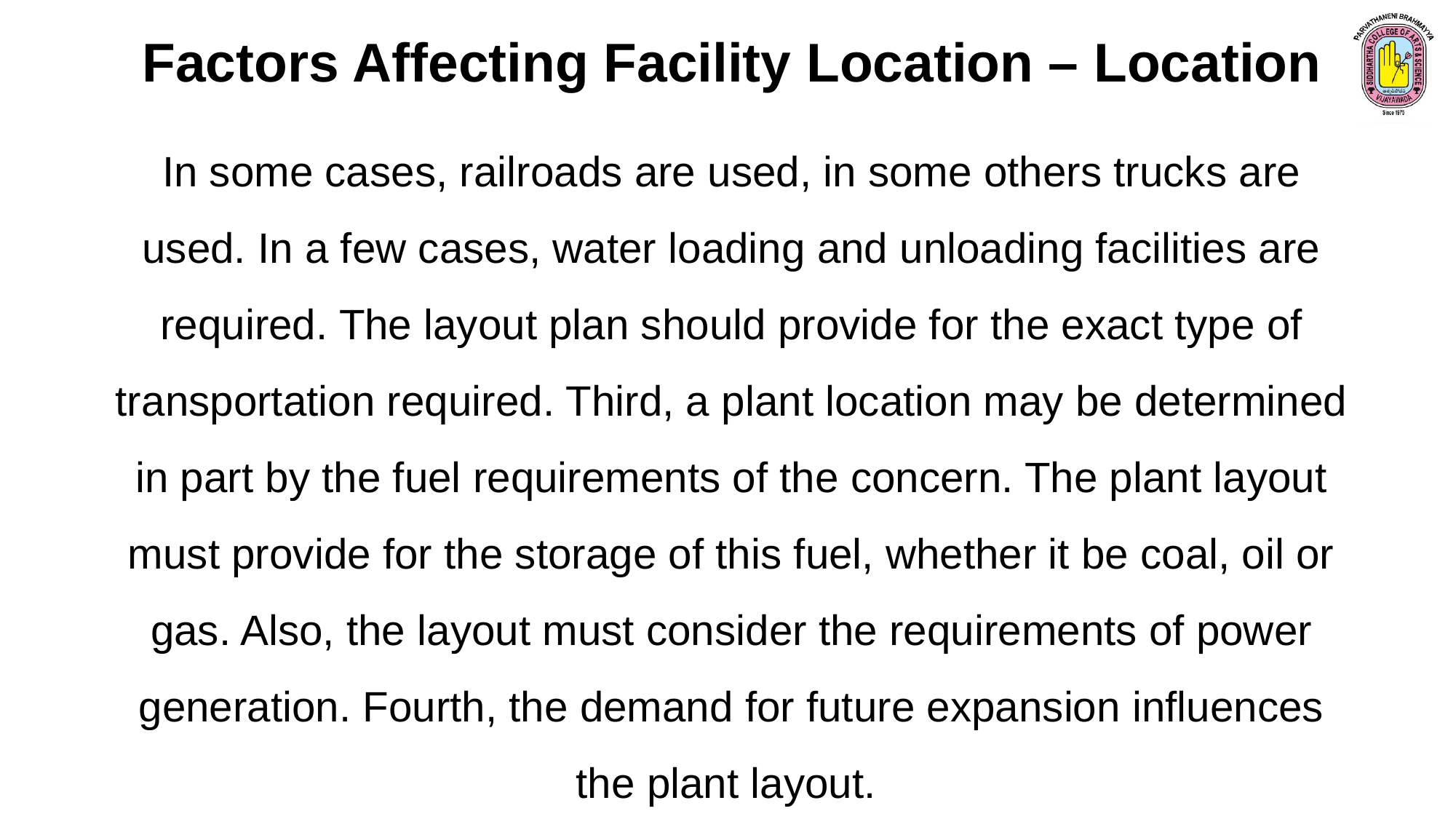

Factors Affecting Facility Location – Location
In some cases, railroads are used, in some others trucks are used. In a few cases, water loading and unloading facilities are required. The layout plan should provide for the exact type of transportation required. Third, a plant location may be determined in part by the fuel requirements of the concern. The plant layout must provide for the storage of this fuel, whether it be coal, oil or gas. Also, the layout must consider the requirements of power generation. Fourth, the demand for future expansion influences the plant layout.